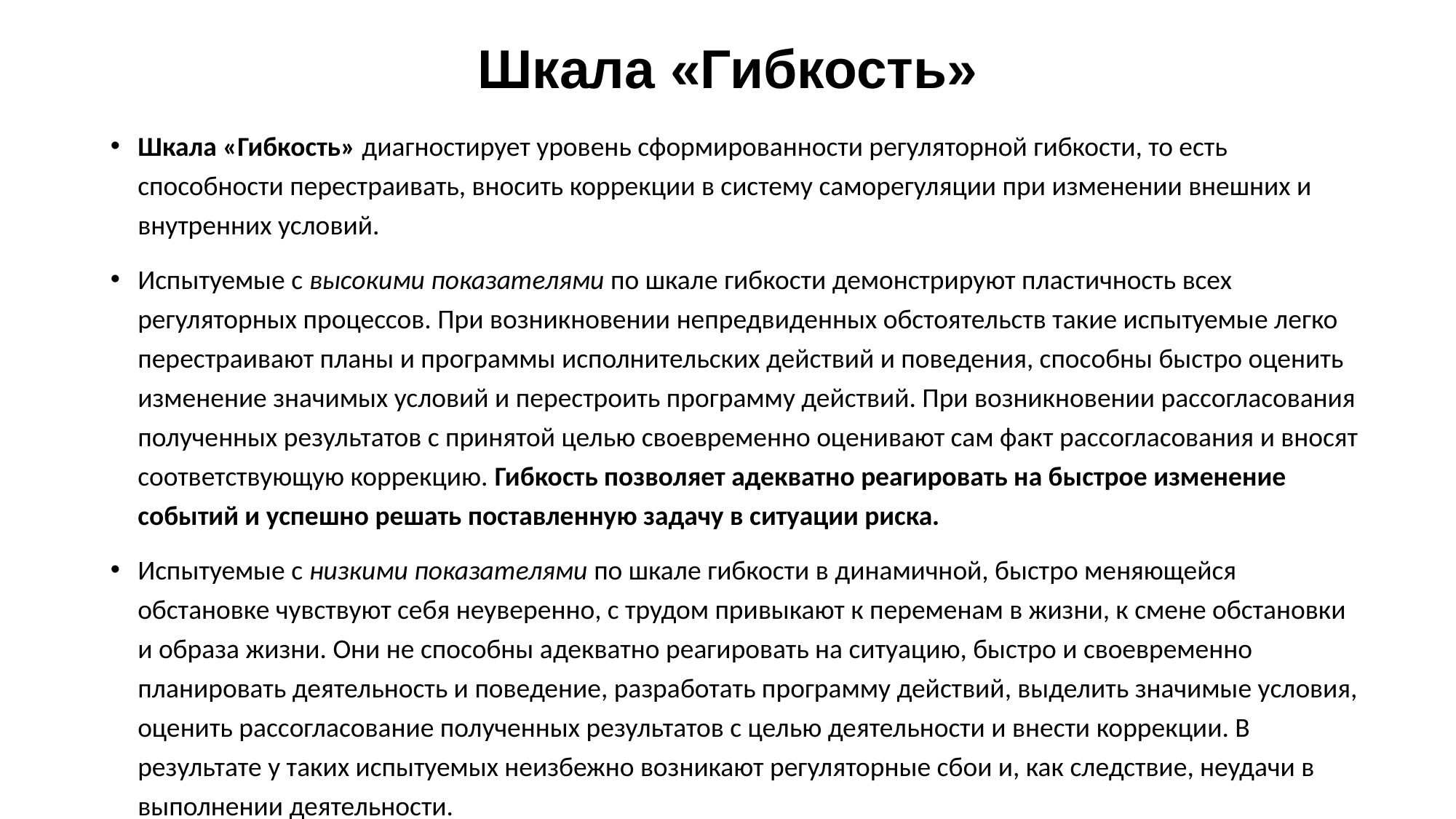

# Шкала «Гибкость»
Шкала «Гибкость» диагностирует уровень сформированности регуляторной гибкости, то есть способности перестраивать, вносить коррекции в систему саморегуляции при изменении внешних и внутренних условий.
Испытуемые с высокими показателями по шкале гибкости демонстрируют пластичность всех регуляторных процессов. При возникновении непредвиденных обстоятельств такие испытуемые легко перестраивают планы и программы исполнительских действий и поведения, способны быстро оценить изменение значимых условий и перестроить программу действий. При возникновении рассогласования полученных результатов с принятой целью своевременно оценивают сам факт рассогласования и вносят соответствующую коррекцию. Гибкость позволяет адекватно реагировать на быстрое изменение событий и успешно решать поставленную задачу в ситуации риска.
Испытуемые с низкими показателями по шкале гибкости в динамичной, быстро меняющейся обстановке чувствуют себя неуверенно, с трудом привыкают к переменам в жизни, к смене обстановки и образа жизни. Они не способны адекватно реагировать на ситуацию, быстро и своевременно планировать деятельность и поведение, разработать программу действий, выделить значимые условия, оценить рассогласование полученных результатов с целью деятельности и внести коррекции. В результате у таких испытуемых неизбежно возникают регуляторные сбои и, как следствие, неудачи в выполнении деятельности.